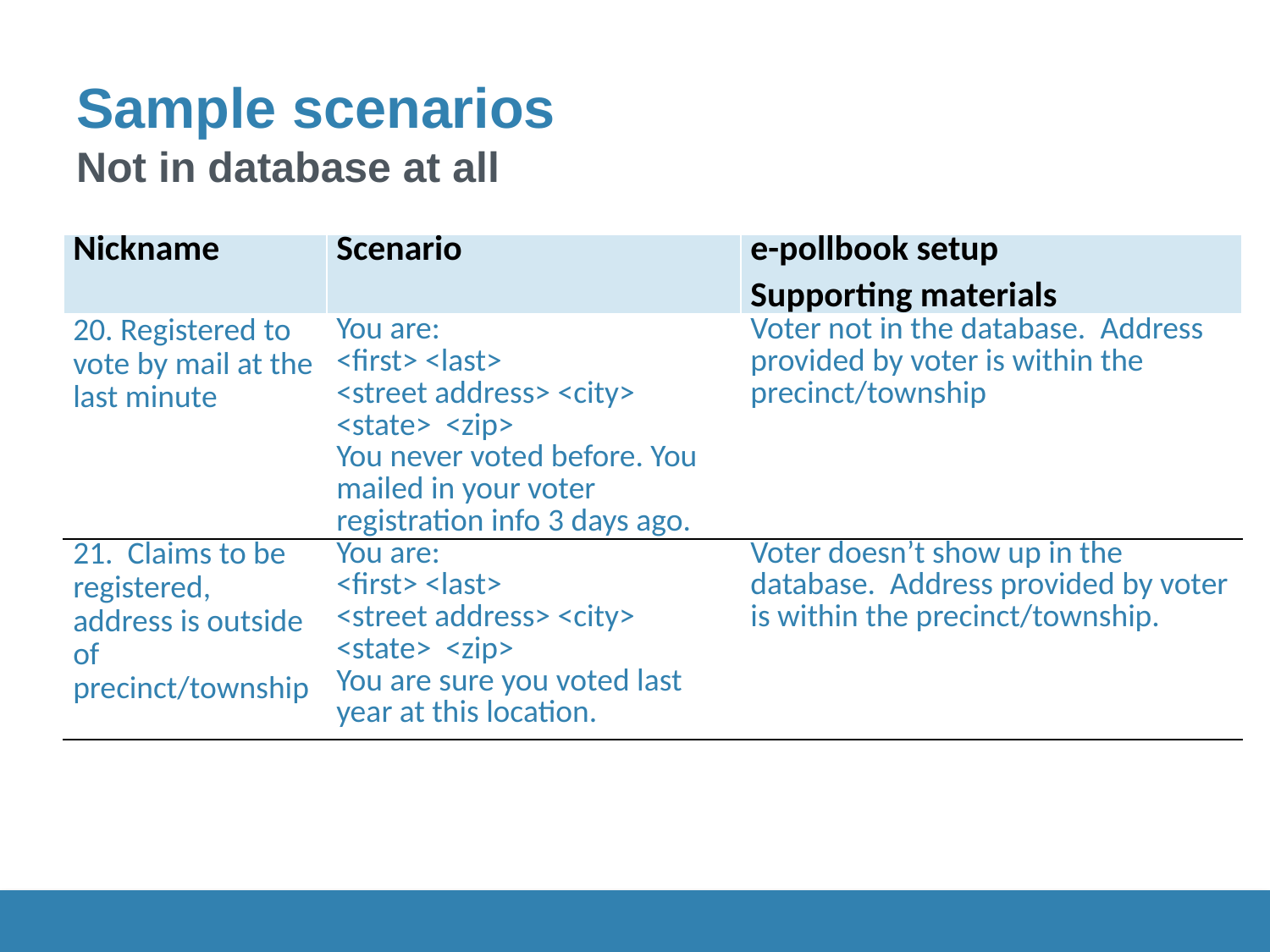

# Sample scenarios Not in database at all
| Nickname | Scenario | e-pollbook setup Supporting materials |
| --- | --- | --- |
| 20. Registered to vote by mail at the last minute | You are: <first> <last> <street address> <city> <state> <zip> You never voted before. You mailed in your voter registration info 3 days ago. | Voter not in the database. Address provided by voter is within the precinct/township |
| 21. Claims to be registered, address is outside of precinct/township | You are: <first> <last> <street address> <city> <state> <zip> You are sure you voted last year at this location. | Voter doesn’t show up in the database. Address provided by voter is within the precinct/township. |